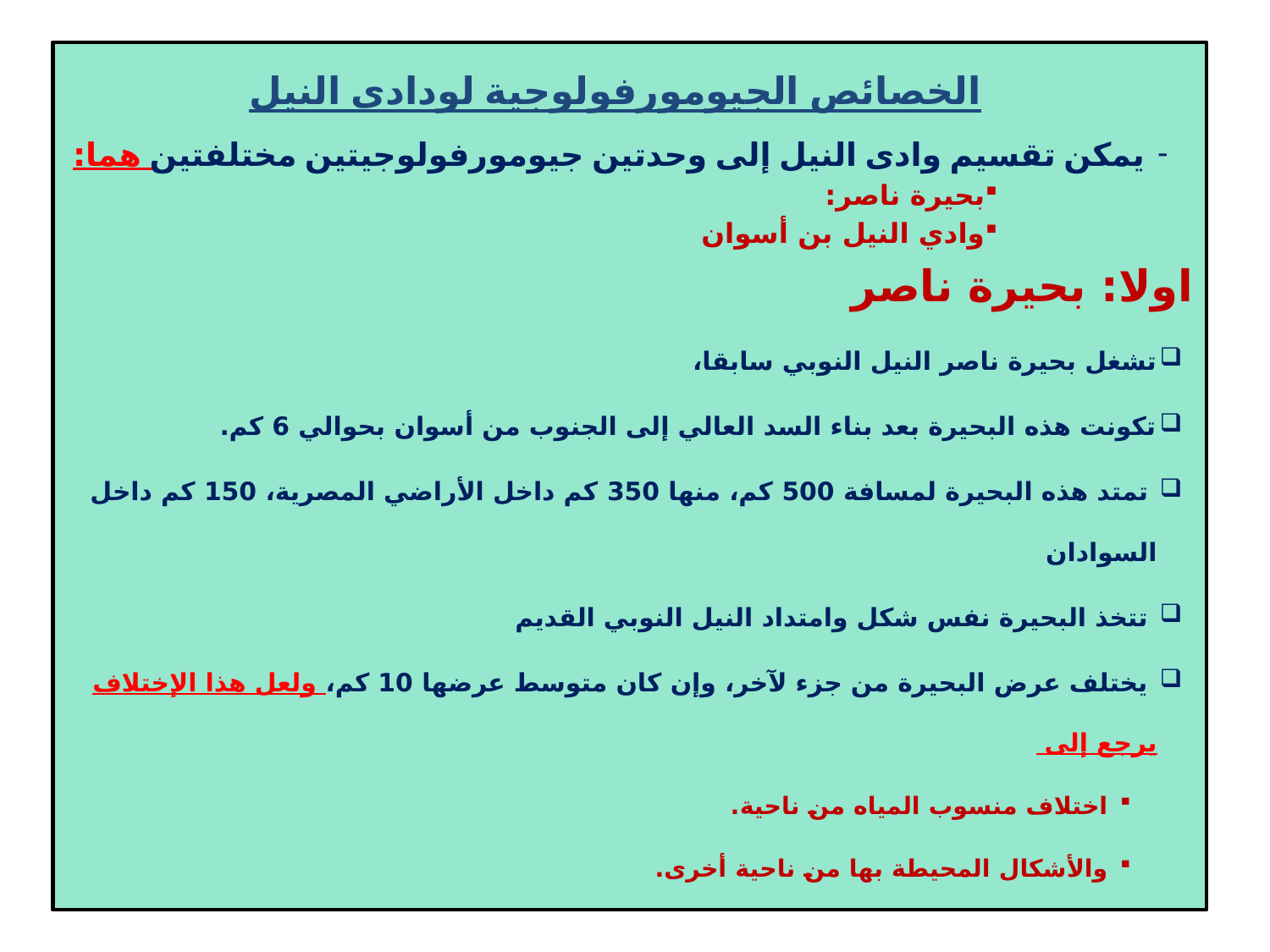

الخصائص الجيومورفولوجية لودادى النيل
يمكن تقسيم وادى النيل إلى وحدتين جيومورفولوجيتين مختلفتين هما:
بحيرة ناصر:
وادي النيل بن أسوان
اولا: بحيرة ناصر
تشغل بحيرة ناصر النيل النوبي سابقا،
تكونت هذه البحيرة بعد بناء السد العالي إلى الجنوب من أسوان بحوالي 6 كم.
 تمتد هذه البحيرة لمسافة 500 كم، منها 350 كم داخل الأراضي المصرية، 150 كم داخل السوادان
 تتخذ البحيرة نفس شكل وامتداد النيل النوبي القديم
 يختلف عرض البحيرة من جزء لآخر، وإن كان متوسط عرضها 10 كم، ولعل هذا الإختلاف يرجع إلى
اختلاف منسوب المياه من ناحية.
والأشكال المحيطة بها من ناحية أخرى.